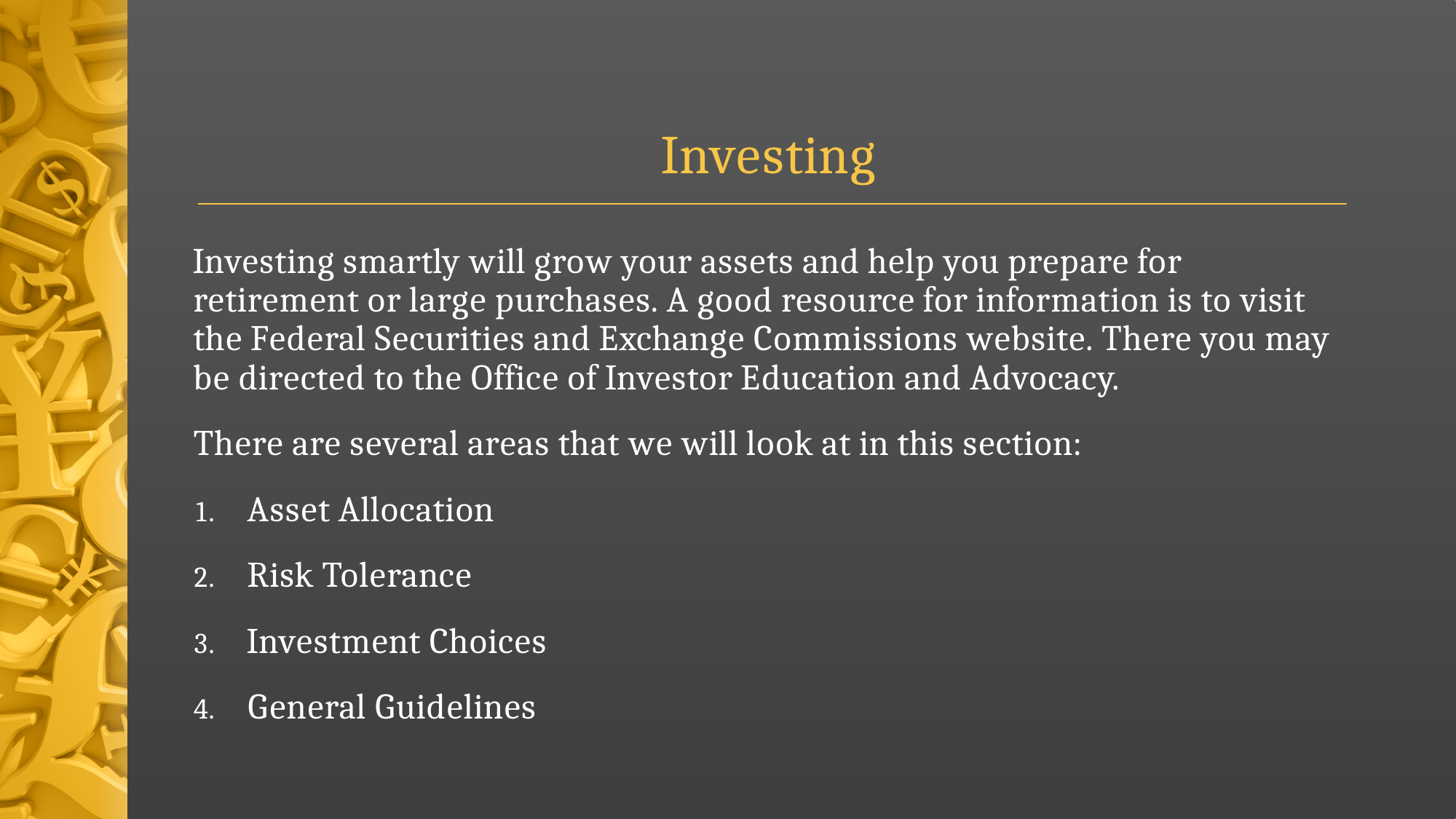

# Investing
Investing smartly will grow your assets and help you prepare for retirement or large purchases. A good resource for information is to visit the Federal Securities and Exchange Commissions website. There you may be directed to the Office of Investor Education and Advocacy.
There are several areas that we will look at in this section:
Asset Allocation
Risk Tolerance
Investment Choices
General Guidelines